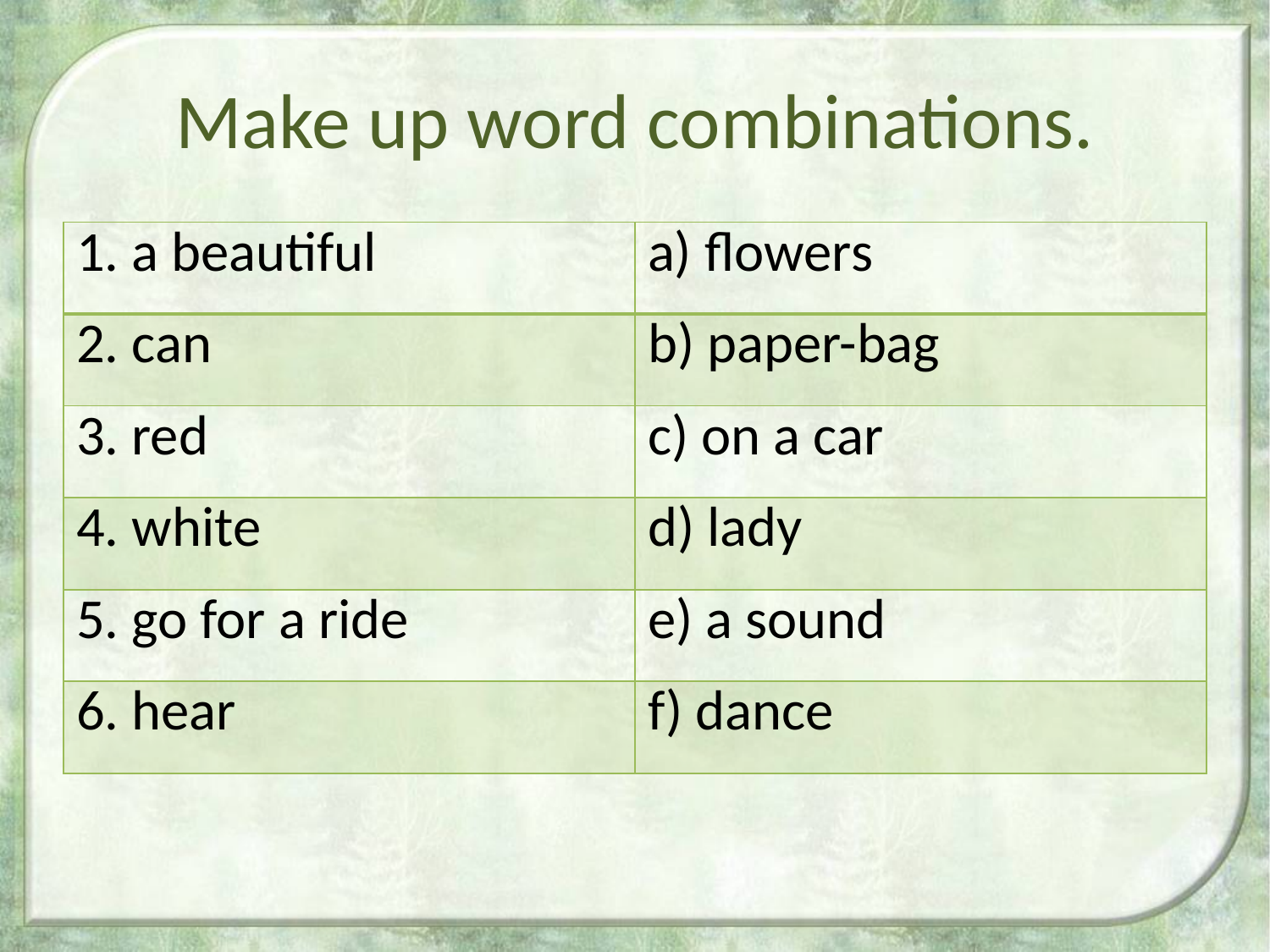

# Make up word combinations.
| 1. a beautiful | a) flowers |
| --- | --- |
| 2. can | b) paper-bag |
| 3. red | c) on a car |
| 4. white | d) lady |
| 5. go for a ride | e) a sound |
| 6. hear | f) dance |